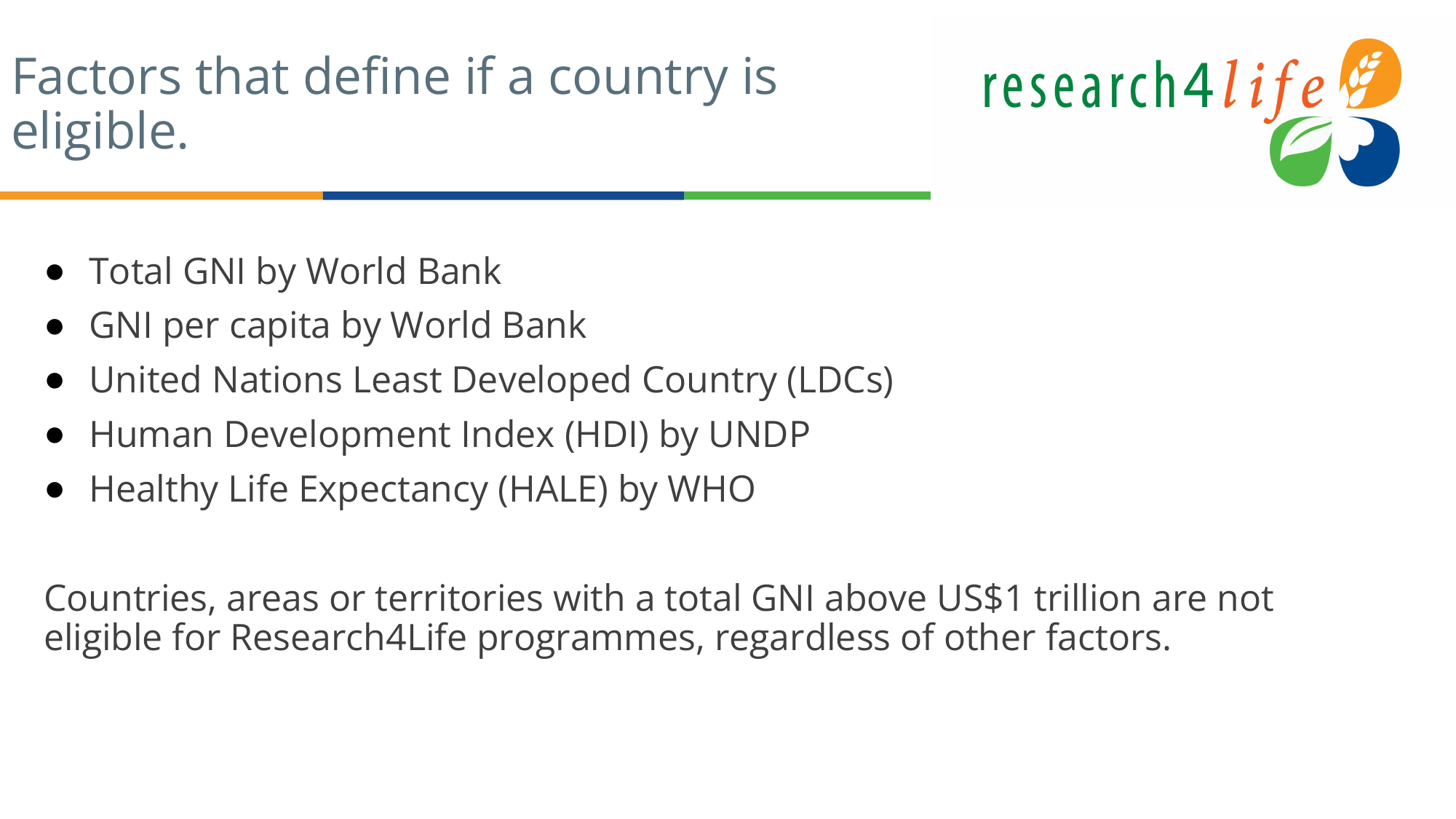

# Factors that define if a country is eligible.
Total GNI by World Bank
GNI per capita by World Bank
United Nations Least Developed Country (LDCs)
Human Development Index (HDI) by UNDP
Healthy Life Expectancy (HALE) by WHO

Countries, areas or territories with a total GNI above US$1 trillion are not eligible for Research4Life programmes, regardless of other factors.